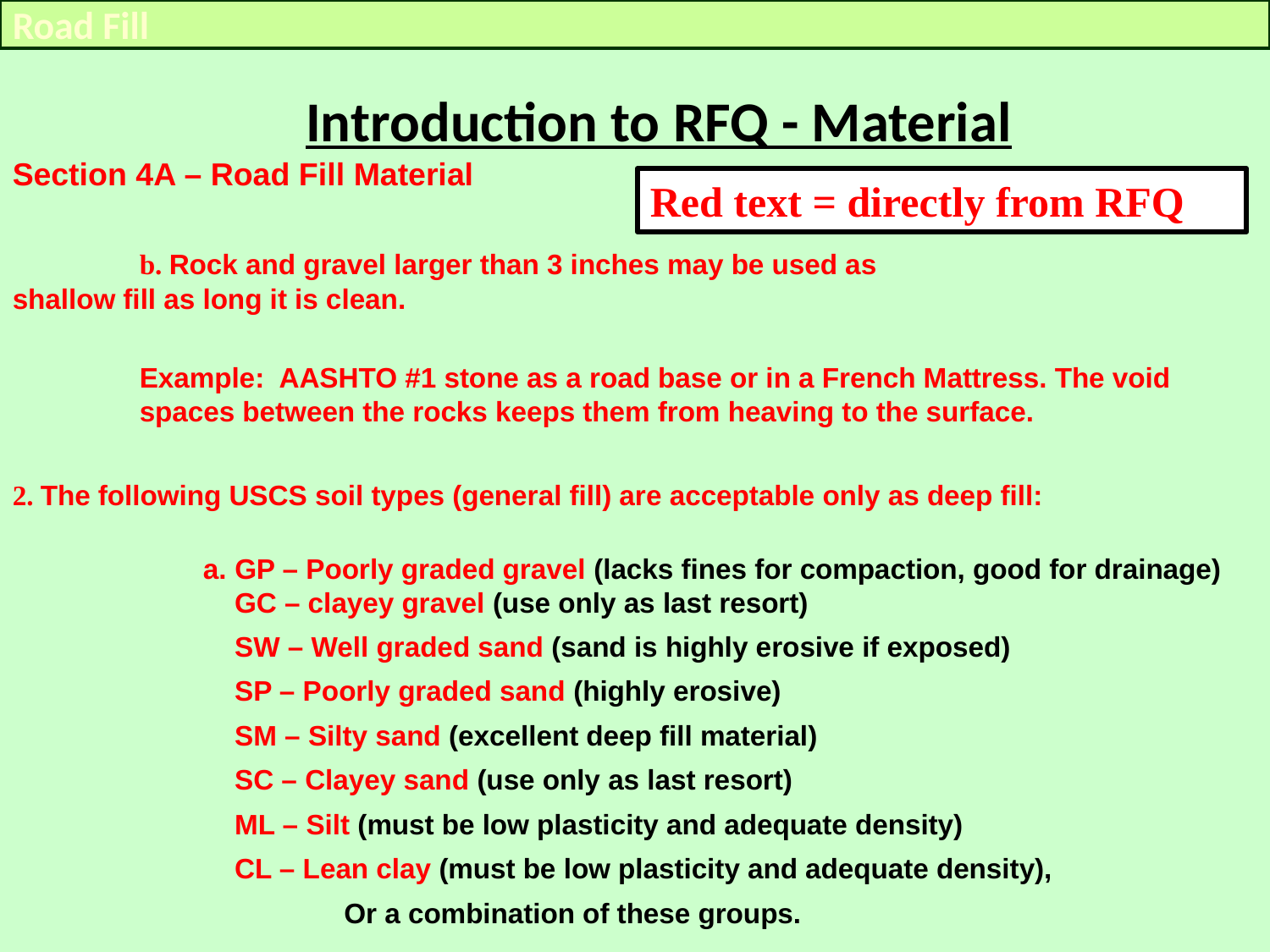

Road Fill
Introduction to RFQ - Material
Section 4A – Road Fill Material

	b. Rock and gravel larger than 3 inches may be used as 			shallow fill as long it is clean.

	Example:  AASHTO #1 stone as a road base or in a French Mattress. The void spaces between the rocks keeps them from heaving to the surface.

2. The following USCS soil types (general fill) are acceptable only as deep fill:

GP – Poorly graded gravel (lacks fines for compaction, good for drainage)
  GC – clayey gravel (use only as last resort)
  SW – Well graded sand (sand is highly erosive if exposed)
  SP – Poorly graded sand (highly erosive)
  SM – Silty sand (excellent deep fill material)
  SC – Clayey sand (use only as last resort)
  ML – Silt (must be low plasticity and adequate density)
  CL – Lean clay (must be low plasticity and adequate density),
                Or a combination of these groups.

Red text = directly from RFQ